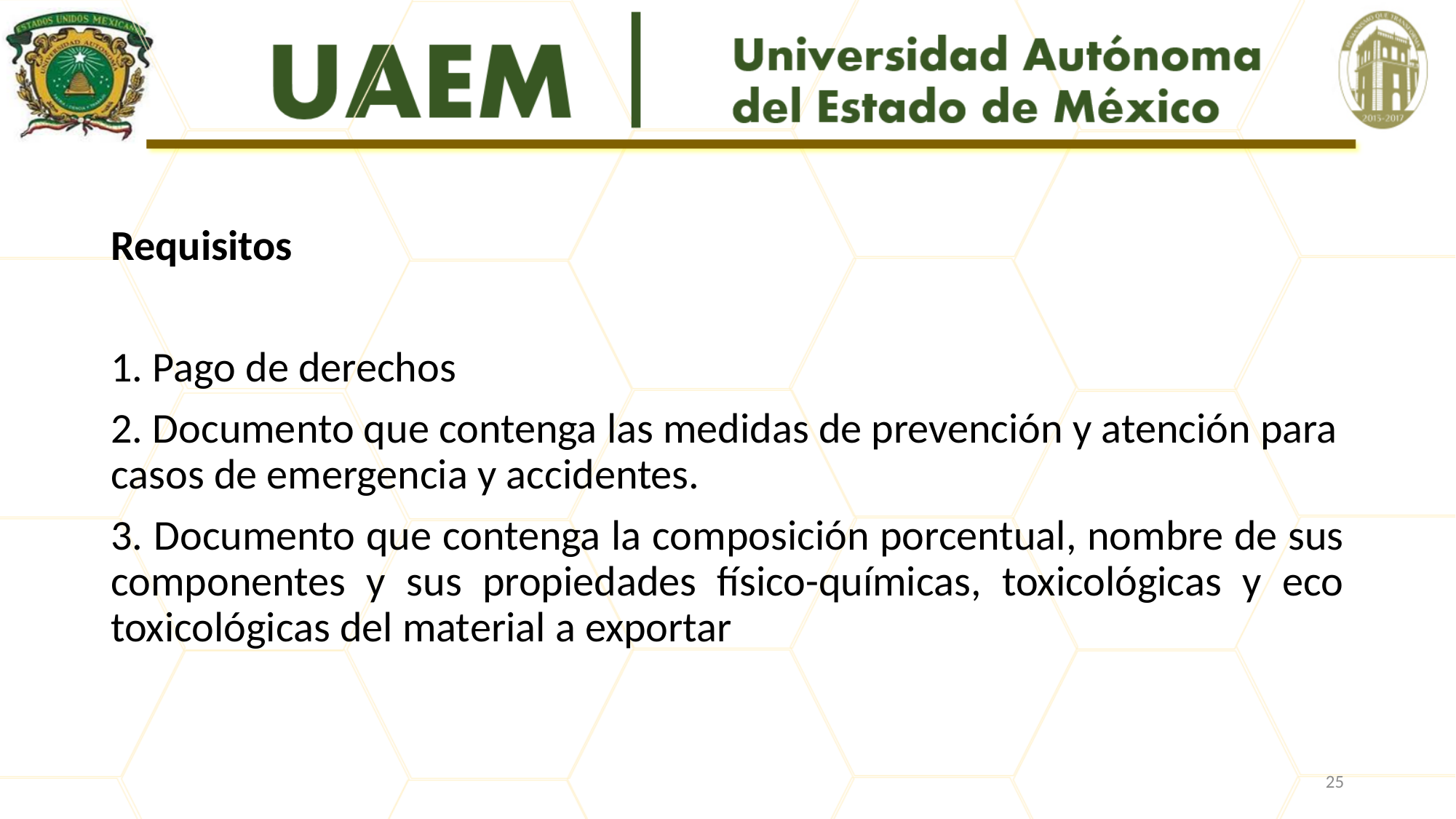

#
Requisitos

1. Pago de derechos
2. Documento que contenga las medidas de prevención y atención para casos de emergencia y accidentes.
3. Documento que contenga la composición porcentual, nombre de sus componentes y sus propiedades físico-químicas, toxicológicas y eco toxicológicas del material a exportar

25